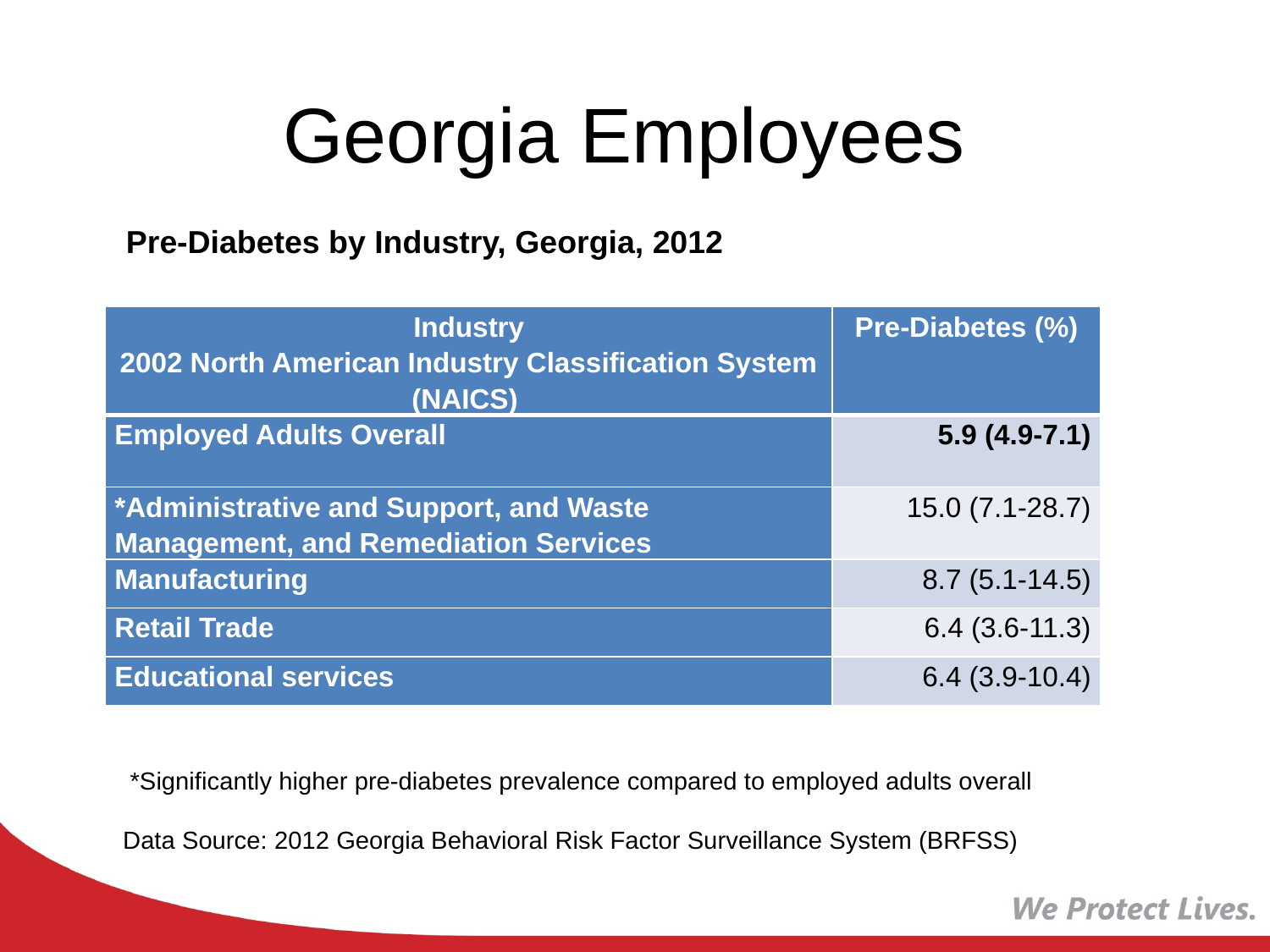

# Georgia Employees
Pre-Diabetes by Industry, Georgia, 2012
| Industry 2002 North American Industry Classification System (NAICS) | Pre-Diabetes (%) |
| --- | --- |
| Employed Adults Overall | 5.9 (4.9-7.1) |
| \*Administrative and Support, and Waste Management, and Remediation Services | 15.0 (7.1-28.7) |
| Manufacturing | 8.7 (5.1-14.5) |
| Retail Trade | 6.4 (3.6-11.3) |
| Educational services | 6.4 (3.9-10.4) |

 *Significantly higher pre-diabetes prevalence compared to employed adults overall

Data Source: 2012 Georgia Behavioral Risk Factor Surveillance System (BRFSS)